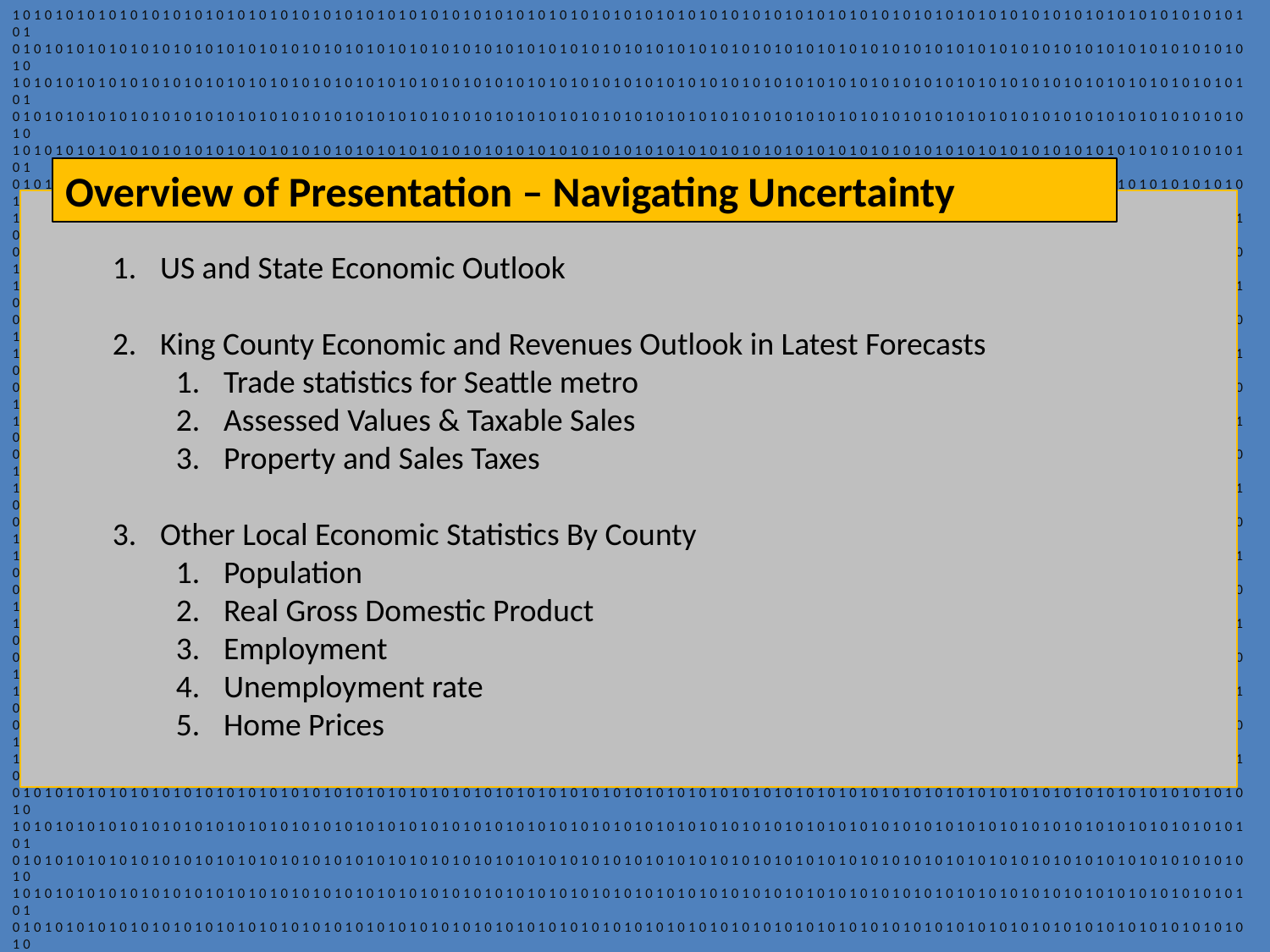

101010101010101010101010101010101010101010101010101010101010101010101010101010101010101010101010101010101010101010101
010101010101010101010101010101010101010101010101010101010101010101010101010101010101010101010101010101010101010101010
101010101010101010101010101010101010101010101010101010101010101010101010101010101010101010101010101010101010101010101
010101010101010101010101010101010101010101010101010101010101010101010101010101010101010101010101010101010101010101010
101010101010101010101010101010101010101010101010101010101010101010101010101010101010101010101010101010101010101010101
010101010101010101010101010101010101010101010101010101010101010101010101010101010101010101010101010101010101010101010
101010101010101010101010101010101010101010101010101010101010101010101010101010101010101010101010101010101010101010101
010101010101010101010101010101010101010101010101010101010101010101010101010101010101010101010101010101010101010101010
101010101010101010101010101010101010101010101010101010101010101010101010101010101010101010101010101010101010101010101
010101010101010101010101010101010101010101010101010101010101010101010101010101010101010101010101010101010101010101010
101010101010101010101010101010101010101010101010101010101010101010101010101010101010101010101010101010101010101010101
010101010101010101010101010101010101010101010101010101010101010101010101010101010101010101010101010101010101010101010
101010101010101010101010101010101010101010101010101010101010101010101010101010101010101010101010101010101010101010101
010101010101010101010101010101010101010101010101010101010101010101010101010101010101010101010101010101010101010101010
101010101010101010101010101010101010101010101010101010101010101010101010101010101010101010101010101010101010101010101
010101010101010101010101010101010101010101010101010101010101010101010101010101010101010101010101010101010101010101010
101010101010101010101010101010101010101010101010101010101010101010101010101010101010101010101010101010101010101010101
010101010101010101010101010101010101010101010101010101010101010101010101010101010101010101010101010101010101010101010
101010101010101010101010101010101010101010101010101010101010101010101010101010101010101010101010101010101010101010101
010101010101010101010101010101010101010101010101010101010101010101010101010101010101010101010101010101010101010101010
101010101010101010101010101010101010101010101010101010101010101010101010101010101010101010101010101010101010101010101
010101010101010101010101010101010101010101010101010101010101010101010101010101010101010101010101010101010101010101010
101010101010101010101010101010101010101010101010101010101010101010101010101010101010101010101010101010101010101010101
010101010101010101010101010101010101010101010101010101010101010101010101010101010101010101010101010101010101010101010
101010101010101010101010101010101010101010101010101010101010101010101010101010101010101010101010101010101010101010101
010101010101010101010101010101010101010101010101010101010101010101010101010101010101010101010101010101010101010101010
101010101010101010101010101010101010101010101010101010101010101010101010101010101010101010101010101010101010101010101
010101010101010101010101010101010101010101010101010101010101010101010101010101010101010101010101010101010101010101010
101010101010101010101010101010101010101010101010101010101010101010101010101010101010101010101010101010101010101010101
010101010101010101010101010101010101010101010101010101010101010101010101010101010101010101010101010101010101010101010
101010101010101010101010101010101010101010101010101010101010101010101010101010101010101010101010101010101010101010101
010101010101010101010101010101010101010101010101010101010101010101010101010101010101010101010101010101010101010101010
101010101010101010101010101010101010101010101010101010101010101010101010101010101010101010101010101010101010101010101
010101010101010101010101010101010101010101010101010101010101010101010101010101010101010101010101010101010101010101010
101010101010101010101010101010101010101010101010101010101010101010101010101010101010101010101010101010101010101010101
010101010101010101010101010101010101010101010101010101010101010101010101010101010101010101010101010101010101010101010101010101010101010101010101010101010101010101010101010101010101010101010101010101010101010101010101010101010101010101
010101010101010101010101010101010101010101010101010101010101010101010101010101010101010101010101010101010101010101010
101010101010101010101010101010101010101010101010101010101010101010101010101010101010101010101010101010101010101010101
010101010101010101010101010101010101010101010101010101010101010101010101010101010101010101010101010101010101010101010
101010101010101010101010101010101010101010101010101010101010101010101010101010101010101010101010101010101010101010101
010101010101010101010101010101010101010101010101010101010101010101010101010101010101010101010101010101010101010101010
101010101010101010101010101010101010101010101010101010101010101010101010101010101010101010101010101010101010101010101
010101010101010101010101010101010101010101010101010101010101010101010101010101010101010101010101010101010101010101010
101010101010101010101010101010101010101010101010101010101010101010101010101010101010101010101010101010101010101010101
010101010101010101010101010101010101010101010101010101010101010101010101010101010101010101010101010101010101010101010
101010101010101010101010101010101010101010101010101010101010101010101010101010101010101010101010101010101010101010101
010101010101010101010101010101010101010101010101010101010101010101010101010101010101010101010101010101010101010101010
101010101010101010101010101010101010101010101010101010101010101010101010101010101010101010101010101010101010101010101
010101010101010101010101010101010101010101010101010101010101010101010101010101010101010101010101010101010101010101010
101010101010101010101010101010101010101010101010101010101010101010101010101010101010101010101010101010101010101010101
010101010101010101010101010101010101010101010101010101010101010101010101010101010101010101010101010101010101010101010
101010101010101010101010101010101010101010101010101010101010101010101010101010101010101010101010101010101010101010101
010101010101010101010101010101010101010101010101010101010101010101010101010101010101010101010101010101010101010101010
101010101010101010101010101010101010101010101010101010101010101010101010101010101010101010101010101010101010101010101

Overview of Presentation – Navigating Uncertainty

US and State Economic Outlook

King County Economic and Revenues Outlook in Latest Forecasts
Trade statistics for Seattle metro
Assessed Values & Taxable Sales
Property and Sales Taxes

Other Local Economic Statistics By County
Population
Real Gross Domestic Product
Employment
Unemployment rate
Home Prices